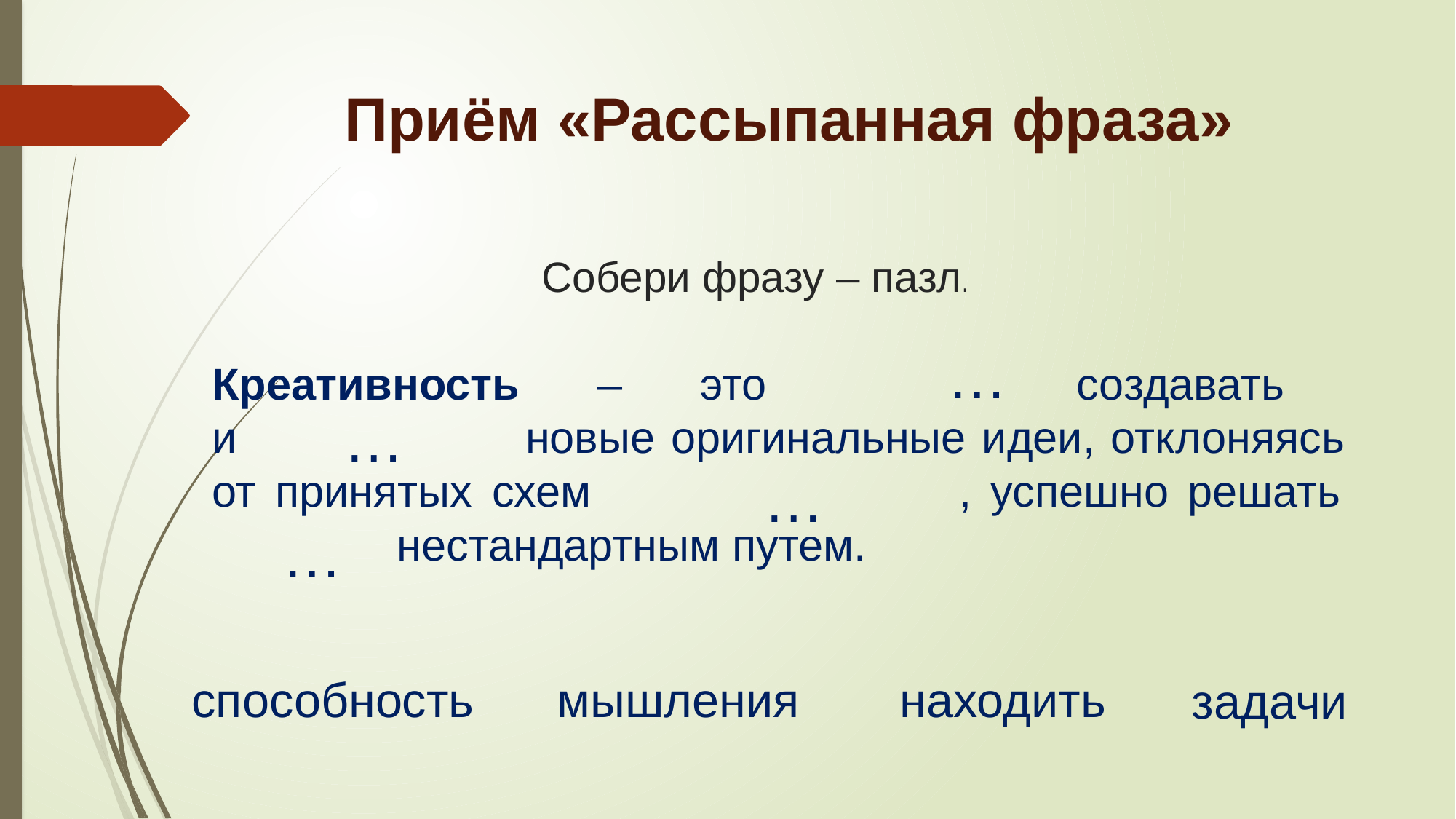

# Приём «Рассыпанная фраза»
Собери фразу – пазл.
…
Креативность – это    создавать
и                  новые оригинальные идеи, отклоняясь
от принятых схем                   , успешно решать
               нестандартным путем.

…
…
…
мышления
способность
находить
задачи